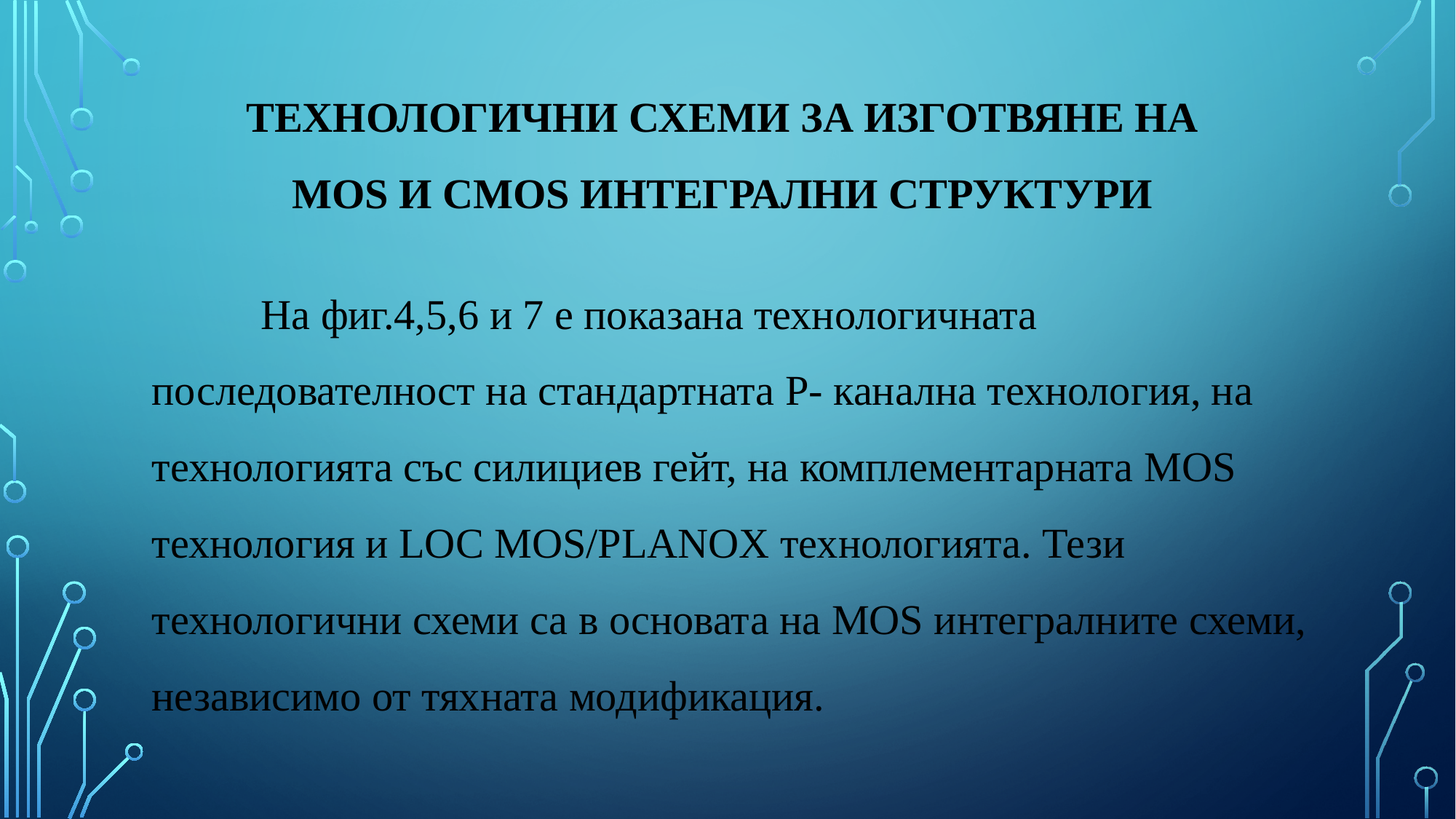

технологични схеми за изготвяне на
MOS и CMOS интегрални структури
	Ha фиг.4,5,6 и 7 е показана технологичната последователност на стандартната Р- канална технология, на технологията със силициев гейт, на комплементарната MOS технология и LOC MOS/PLANOX технологията. Тези технологични схеми са в основата на MOS интегралните схеми, независимо от тяхната модификация.